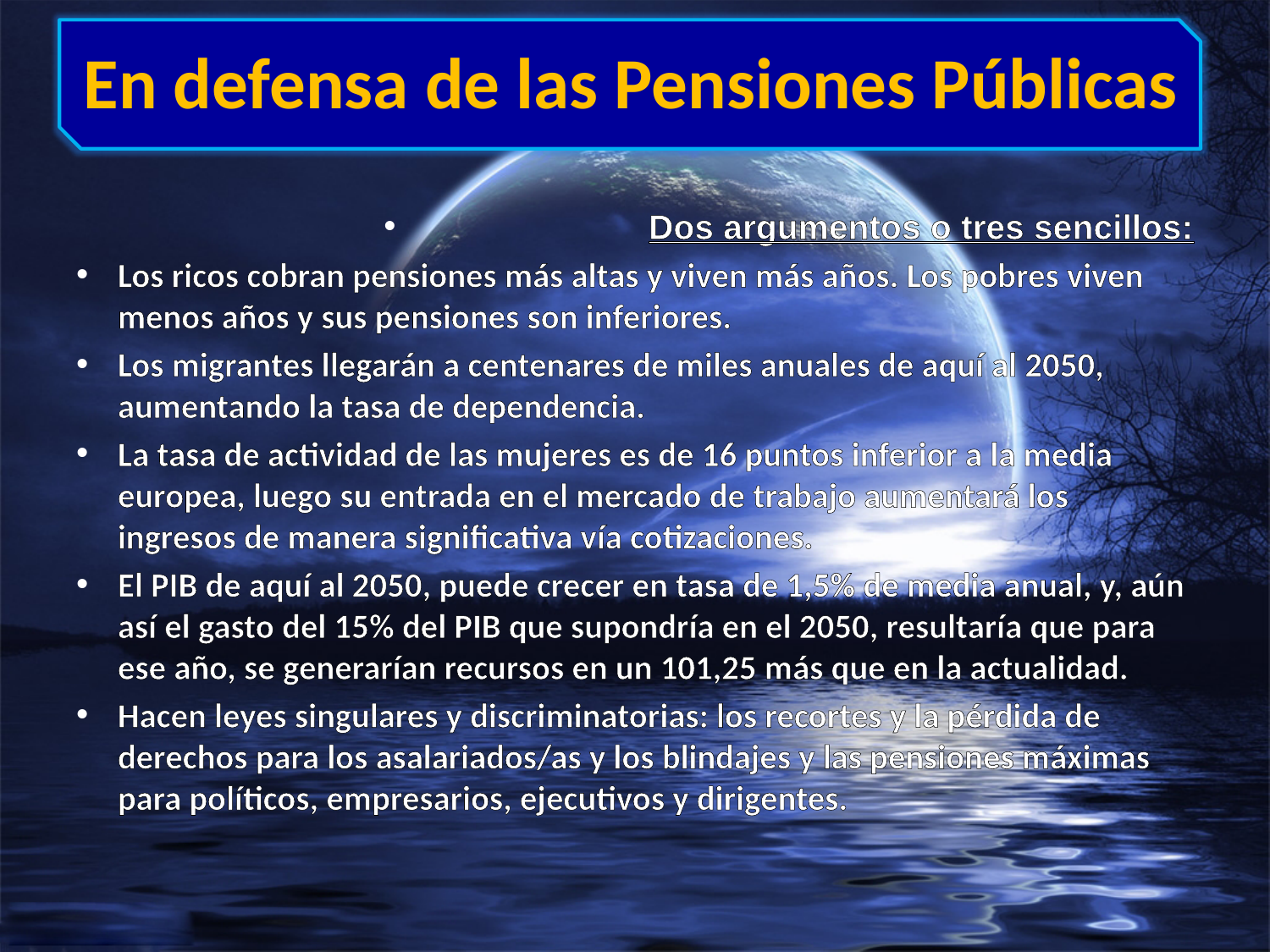

# En defensa de las Pensiones Públicas
Dos argumentos o tres sencillos:
Los ricos cobran pensiones más altas y viven más años. Los pobres viven menos años y sus pensiones son inferiores.
Los migrantes llegarán a centenares de miles anuales de aquí al 2050, aumentando la tasa de dependencia.
La tasa de actividad de las mujeres es de 16 puntos inferior a la media europea, luego su entrada en el mercado de trabajo aumentará los ingresos de manera significativa vía cotizaciones.
El PIB de aquí al 2050, puede crecer en tasa de 1,5% de media anual, y, aún así el gasto del 15% del PIB que supondría en el 2050, resultaría que para ese año, se generarían recursos en un 101,25 más que en la actualidad.
Hacen leyes singulares y discriminatorias: los recortes y la pérdida de derechos para los asalariados/as y los blindajes y las pensiones máximas para políticos, empresarios, ejecutivos y dirigentes.